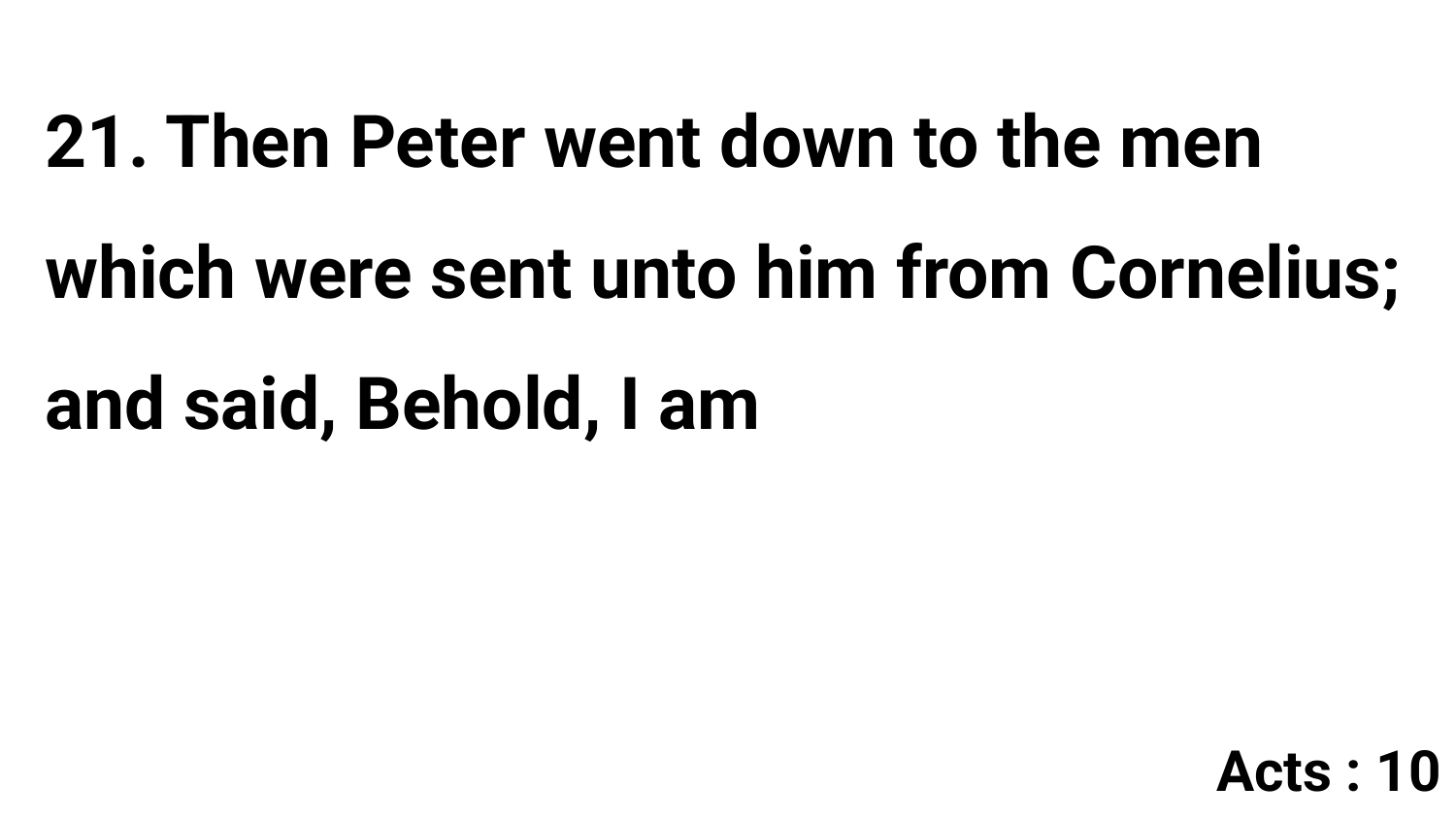

21. Then Peter went down to the men which were sent unto him from Cornelius; and said, Behold, I am
Acts : 10